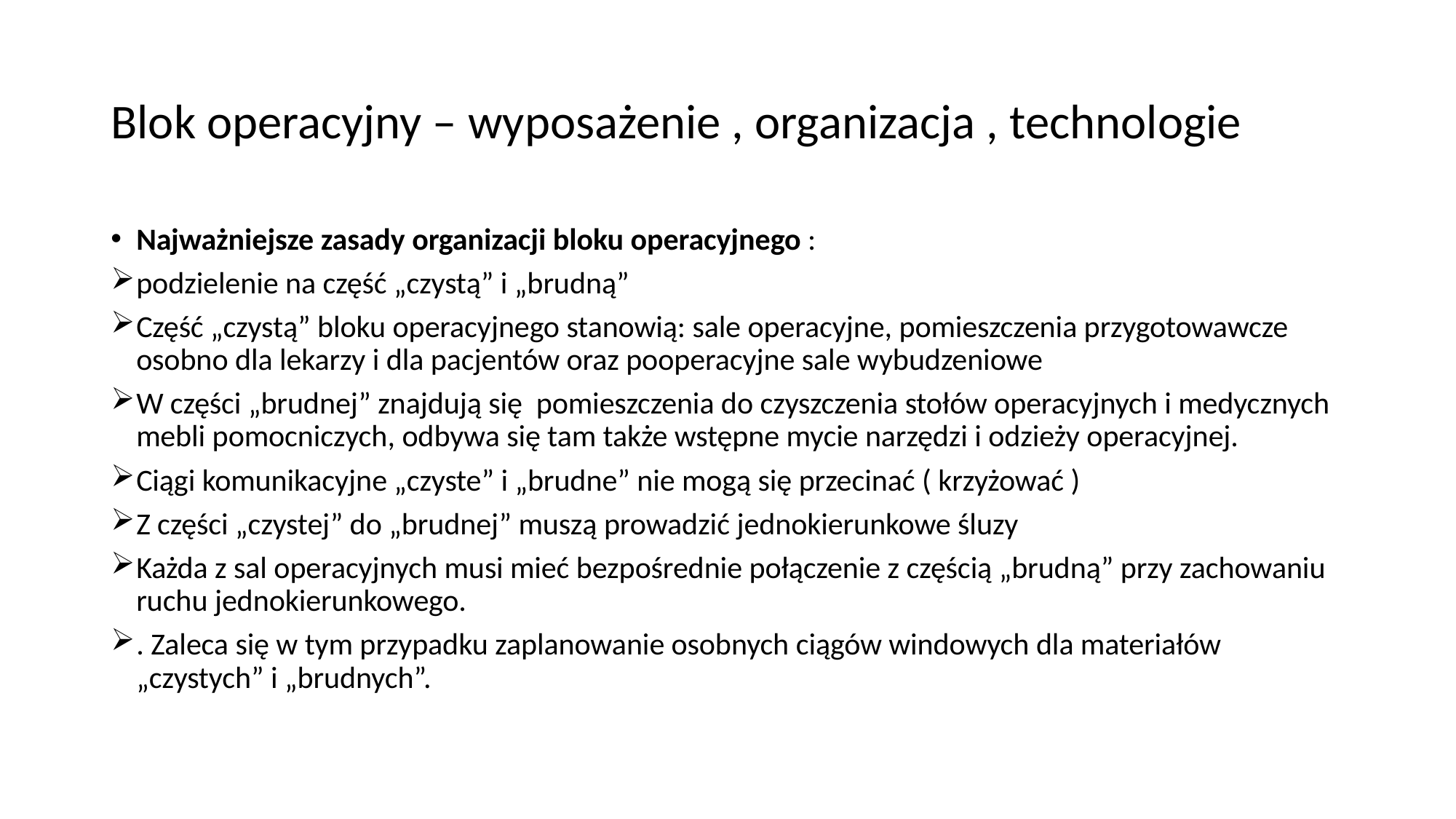

# Blok operacyjny – wyposażenie , organizacja , technologie
Najważniejsze zasady organizacji bloku operacyjnego :
podzielenie na część „czystą” i „brudną”
Część „czystą” bloku operacyjnego stanowią: sale operacyjne, pomieszczenia przygotowawcze osobno dla lekarzy i dla pacjentów oraz pooperacyjne sale wybudzeniowe
W części „brudnej” znajdują się  pomieszczenia do czyszczenia stołów operacyjnych i medycznych mebli pomocniczych, odbywa się tam także wstępne mycie narzędzi i odzieży operacyjnej.
Ciągi komunikacyjne „czyste” i „brudne” nie mogą się przecinać ( krzyżować )
Z części „czystej” do „brudnej” muszą prowadzić jednokierunkowe śluzy
Każda z sal operacyjnych musi mieć bezpośrednie połączenie z częścią „brudną” przy zachowaniu ruchu jednokierunkowego.
. Zaleca się w tym przypadku zaplanowanie osobnych ciągów windowych dla materiałów „czystych” i „brudnych”.